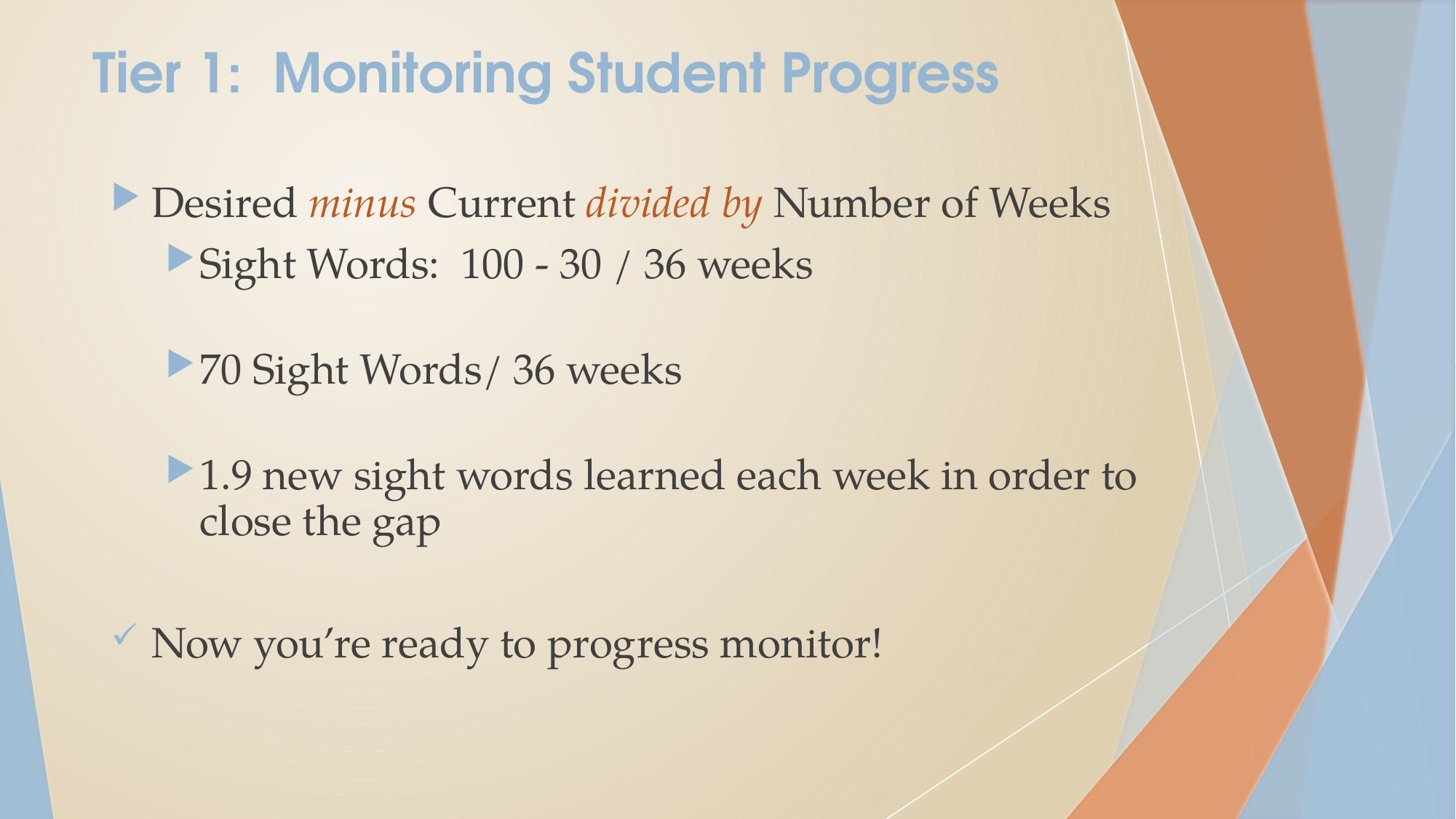

# Tier 1:  Monitoring Student Progress
Desired minus Current divided by Number of Weeks
Sight Words:  100 - 30 / 36 weeks

70 Sight Words/ 36 weeks

1.9 new sight words learned each week in order to close the gap

Now you’re ready to progress monitor!